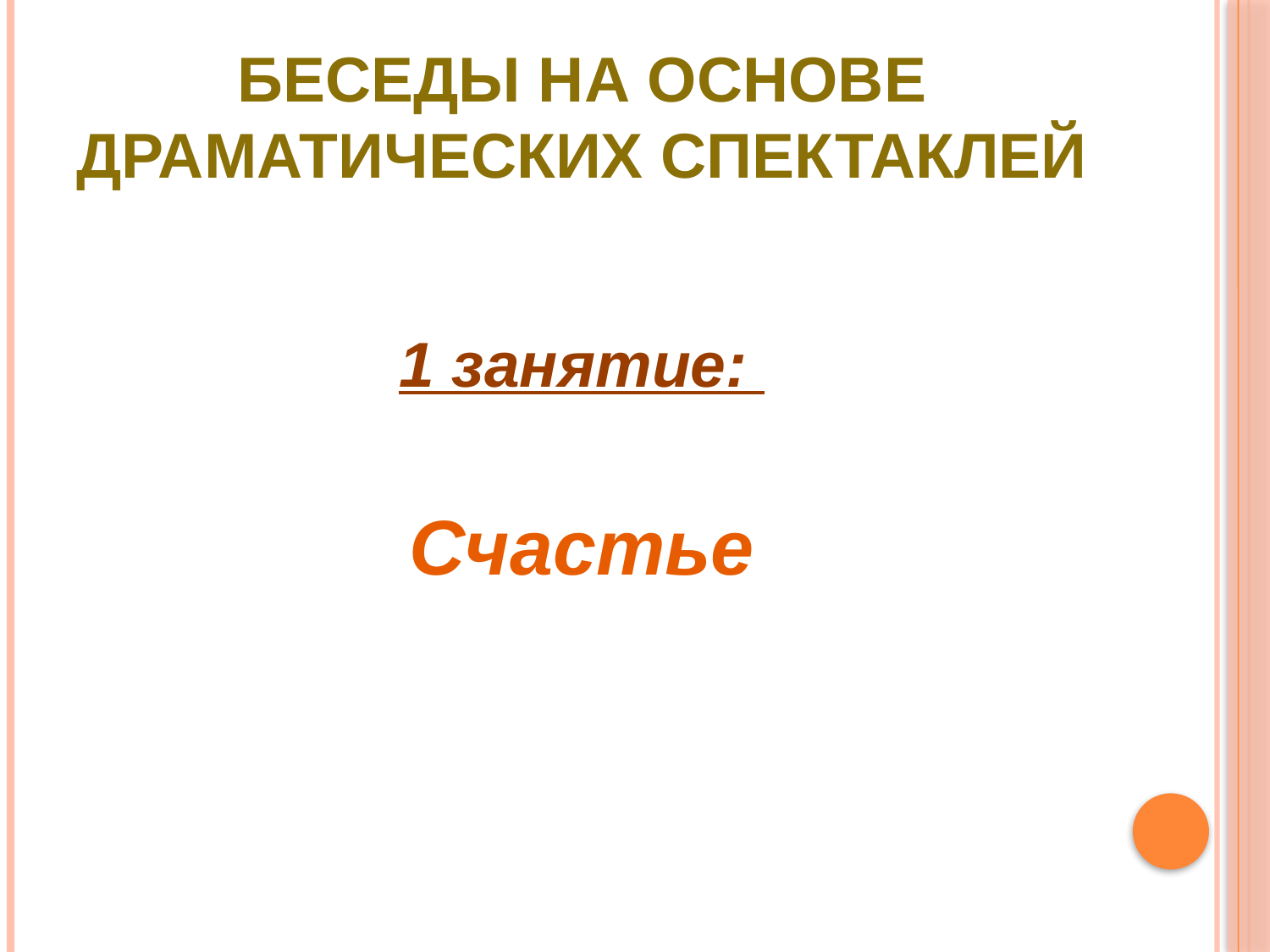

# Беседы на основе драматических спектаклей

1 занятие:

Счастье